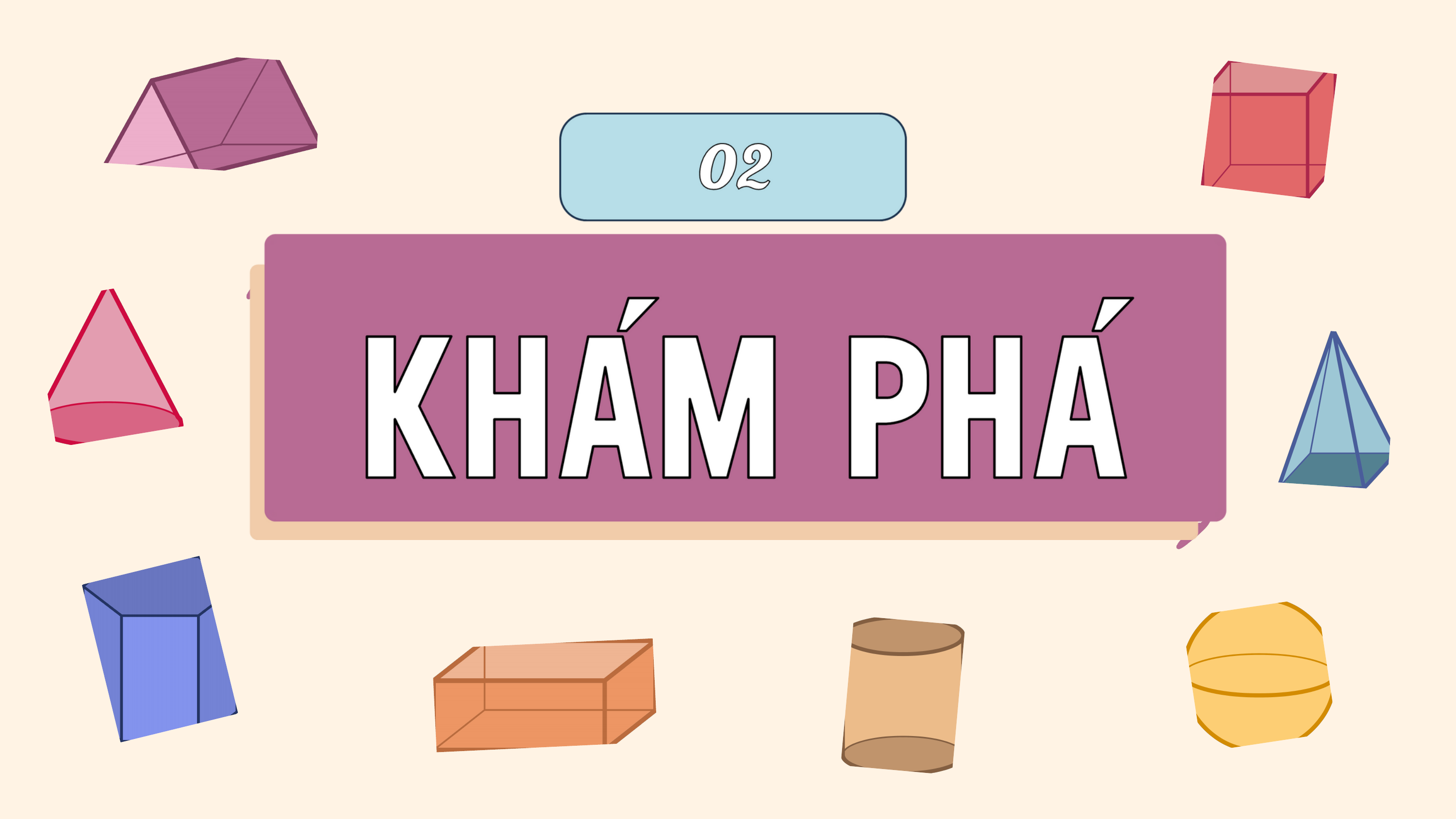

By: Hồng Linh

MĂNG NON – TÀI LIỆU TIỂU HỌC
Mời truy cập: MĂNG NON- TÀI LIỆU TIỂU HỌC | Facebook
SĐT ZALO : 0382348780 (Cảm)  – 0905919065  (Linh)